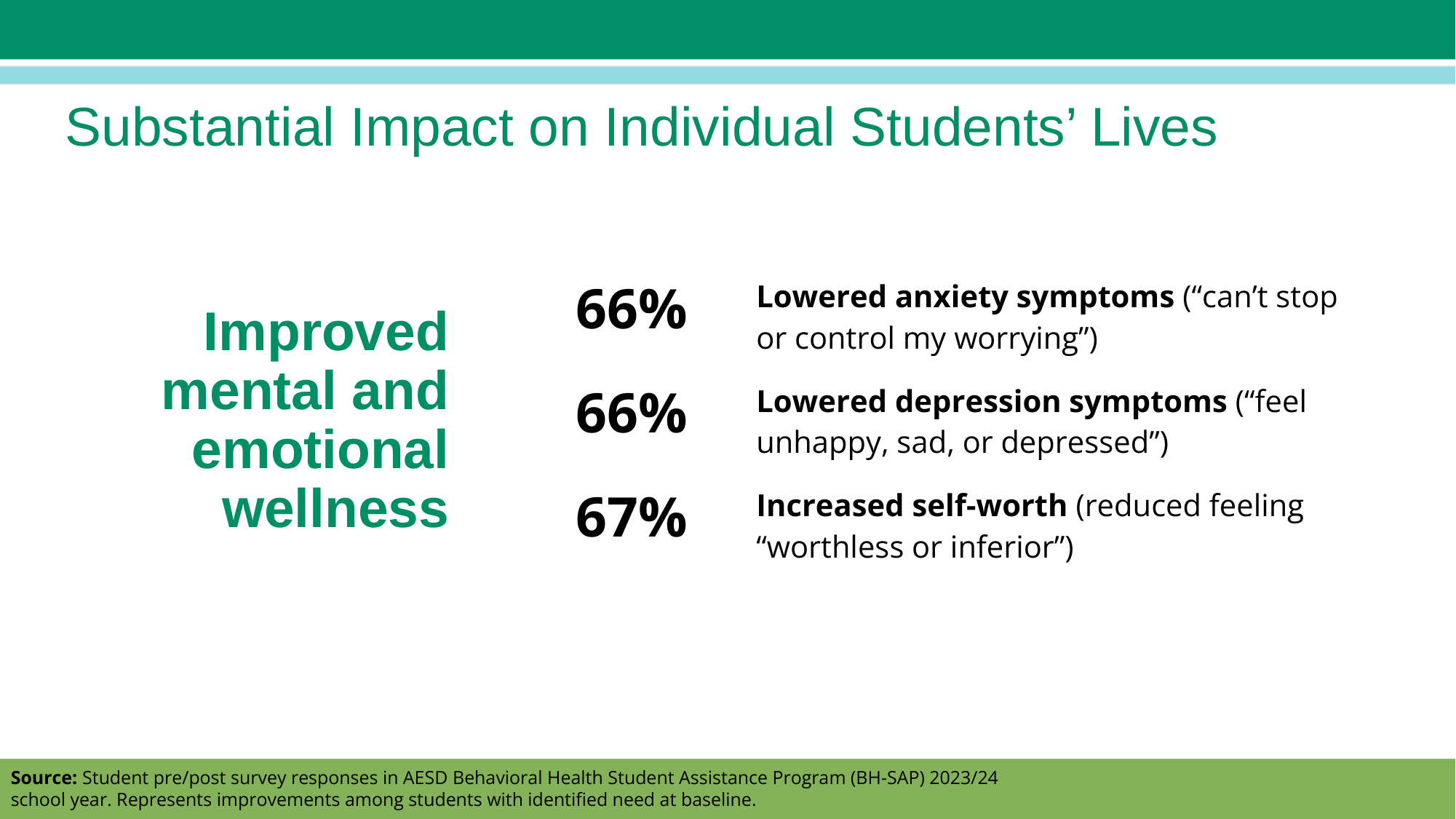

# Substantial Impact on Individual Students’ Lives
| 66% | Lowered anxiety symptoms (“can’t stop or control my worrying”) |
| --- | --- |
| 66% | Lowered depression symptoms (“feel unhappy, sad, or depressed”) |
| 67% | Increased self-worth (reduced feeling “worthless or inferior”) |
Improved mental and emotional wellness
Source: Student pre/post survey responses in AESD Behavioral Health Student Assistance Program (BH-SAP) 2023/24 school year. Represents improvements among students with identified need at baseline.